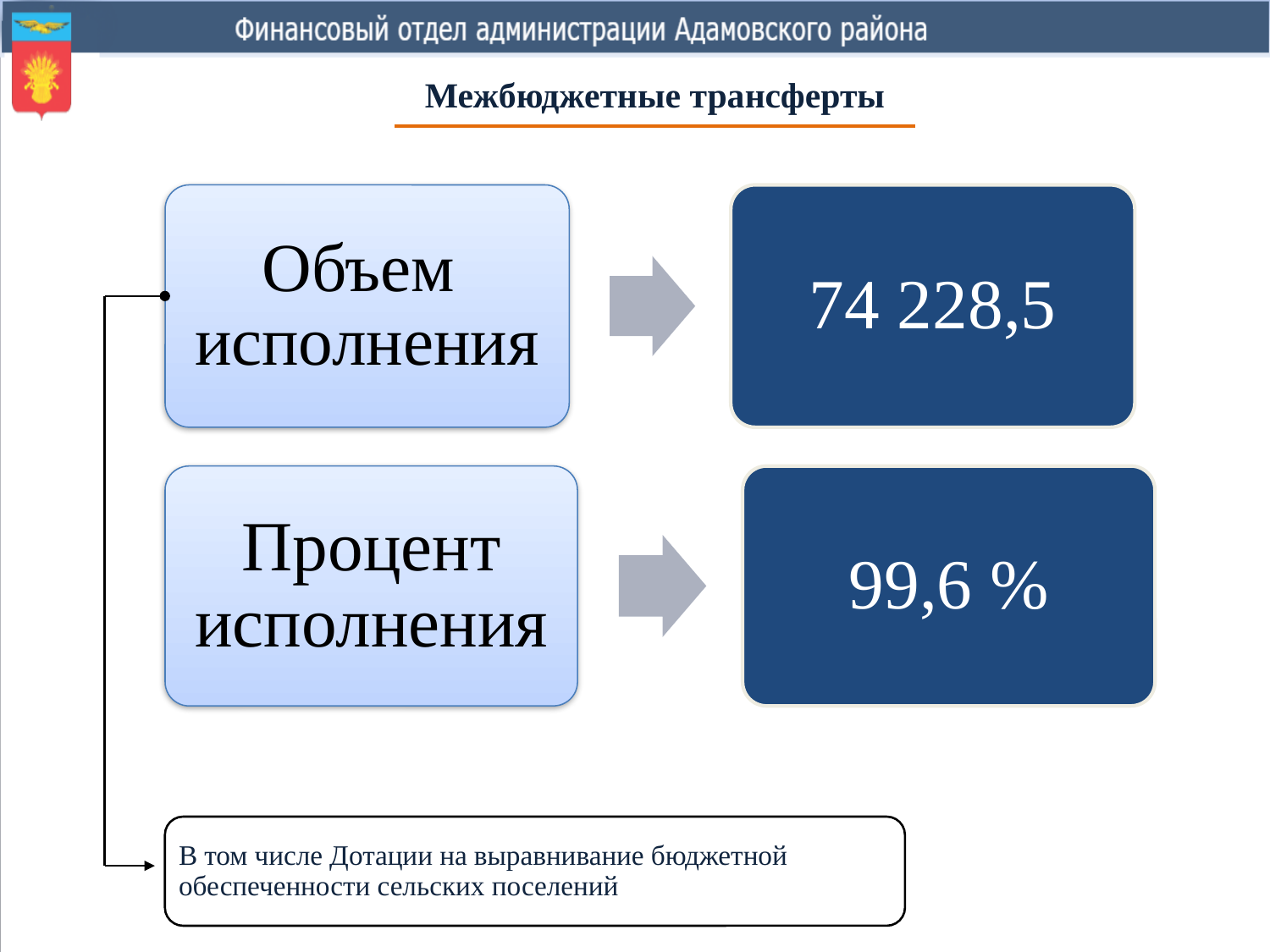

Межбюджетные трансферты
Объем  исполнения

74 228,5
Процент исполнения

99,6 %
В том числе Дотации на выравнивание бюджетной обеспеченности сельских поселений